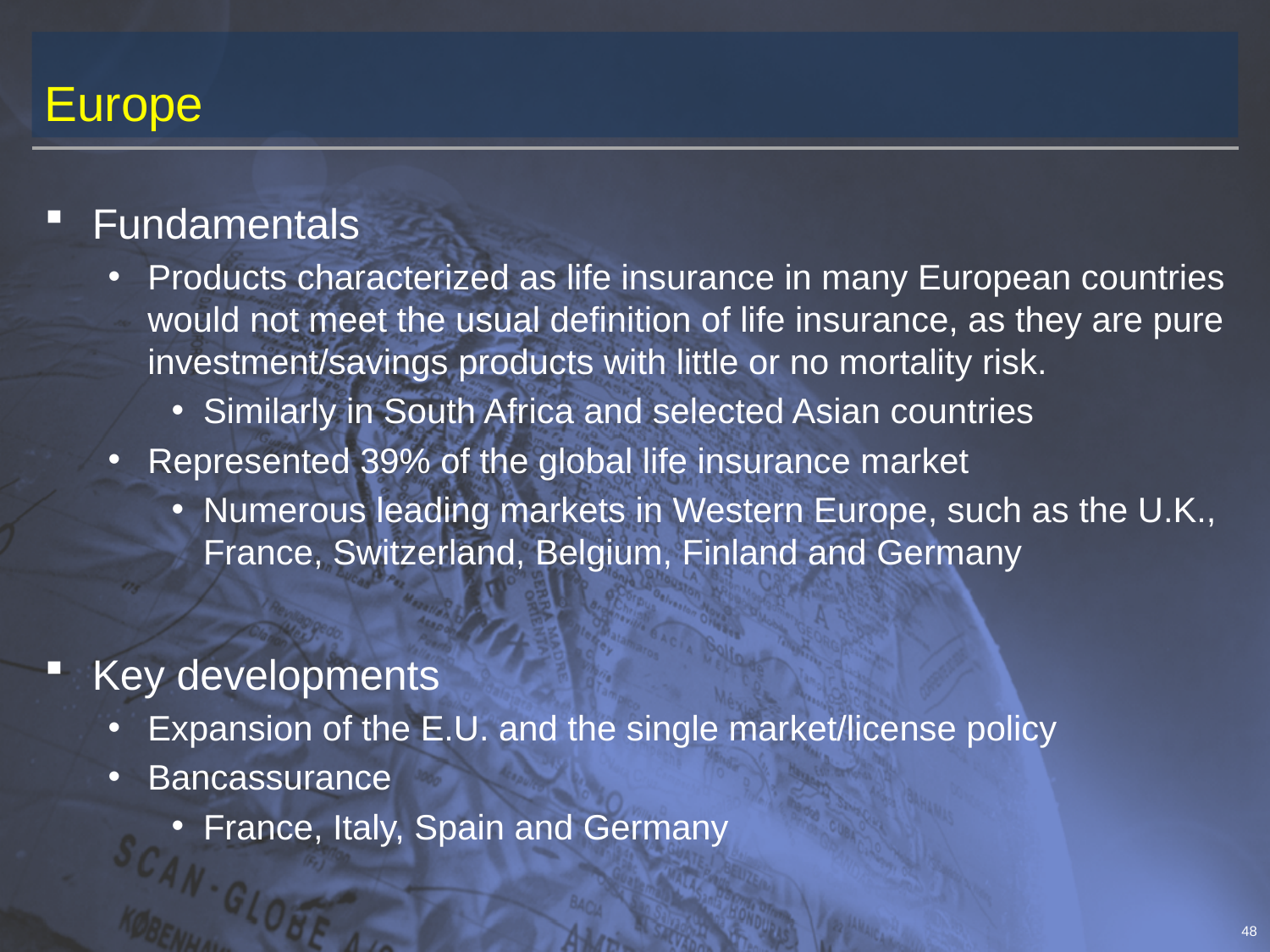

# Europe
Fundamentals
Products characterized as life insurance in many European countries would not meet the usual definition of life insurance, as they are pure investment/savings products with little or no mortality risk.
Similarly in South Africa and selected Asian countries
Represented 39% of the global life insurance market
Numerous leading markets in Western Europe, such as the U.K., France, Switzerland, Belgium, Finland and Germany

Key developments
Expansion of the E.U. and the single market/license policy
Bancassurance
France, Italy, Spain and Germany

48